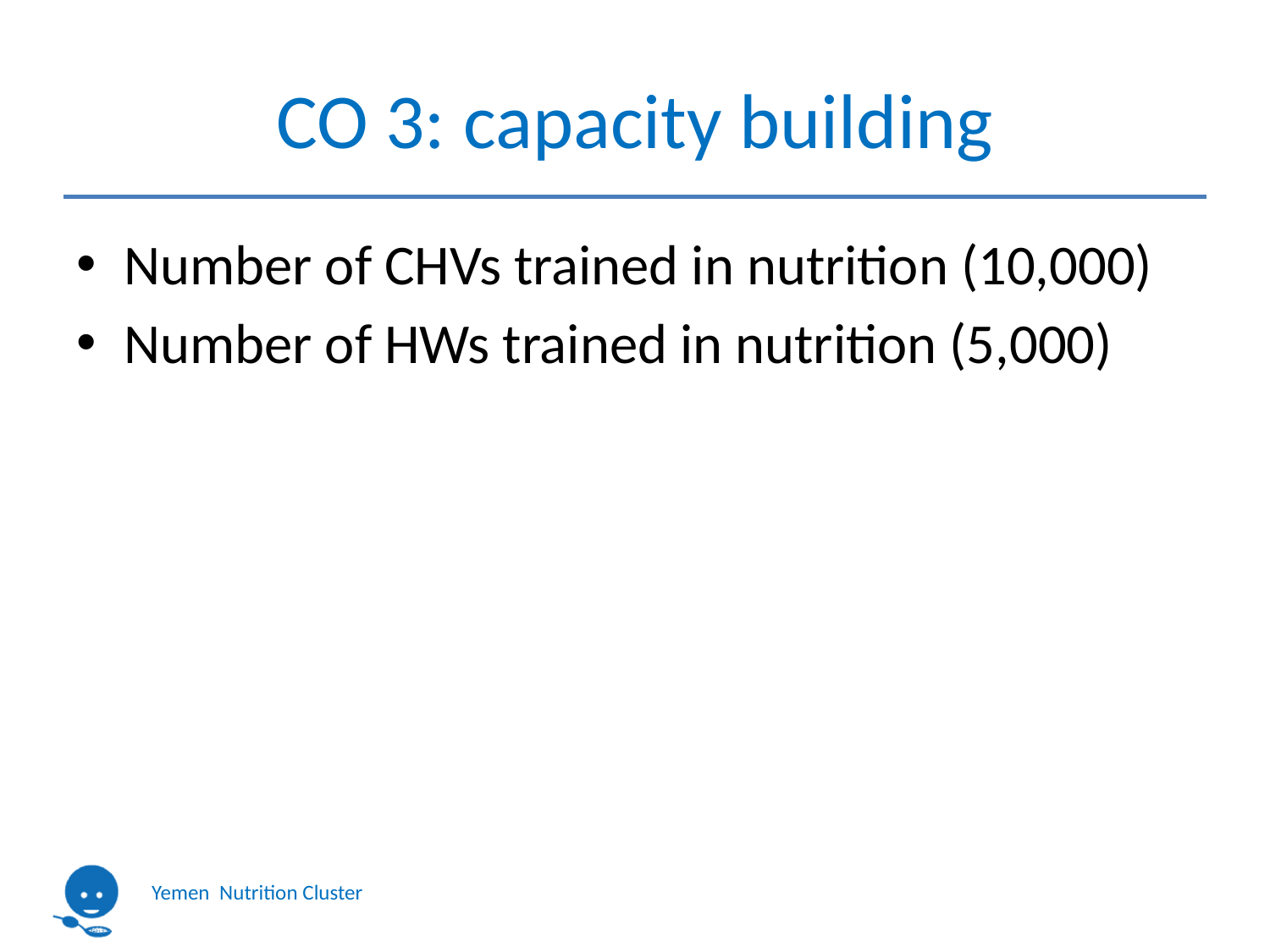

# CO 3: capacity building
Number of CHVs trained in nutrition (10,000)
Number of HWs trained in nutrition (5,000)